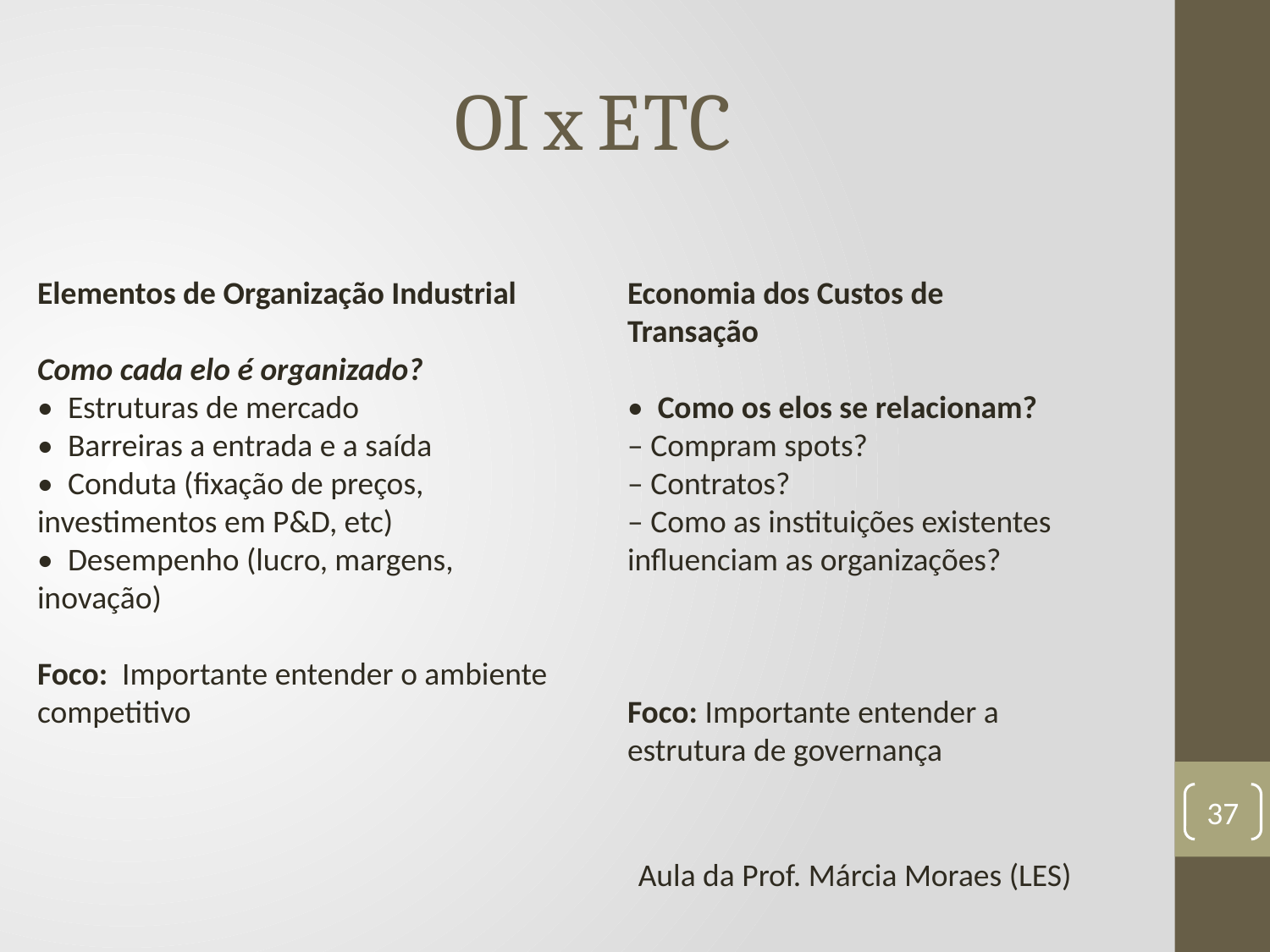

# OI x ETC
Elementos de Organização Industrial

Como cada elo é organizado?
•  Estruturas de mercado
•  Barreiras a entrada e a saída
•  Conduta (fixação de preços, investimentos em P&D, etc)
•  Desempenho (lucro, margens, inovação)

Foco:  Importante entender o ambiente competitivo

Economia dos Custos de Transação

•  Como os elos se relacionam?
– Compram spots?
– Contratos?
– Como as instituições existentes influenciam as organizações?

Foco: Importante entender a estrutura de governança

37
Aula da Prof. Márcia Moraes (LES)